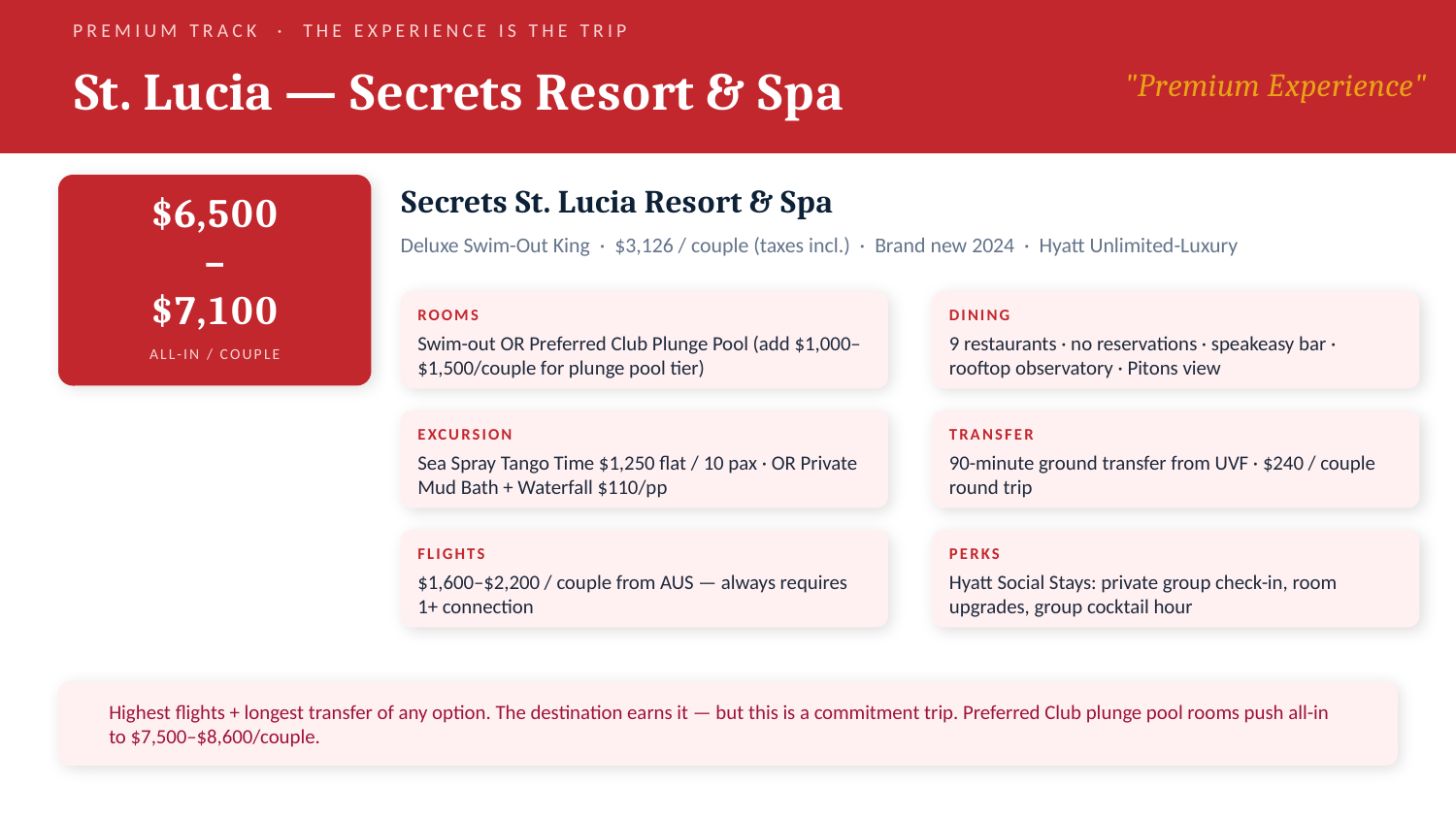

PREMIUM TRACK  ·  THE EXPERIENCE IS THE TRIP
"Premium Experience"
St. Lucia — Secrets Resort & Spa

Secrets St. Lucia Resort & Spa
$6,500
–
$7,100
Deluxe Swim-Out King  ·  $3,126 / couple (taxes incl.)  ·  Brand new 2024  ·  Hyatt Unlimited-Luxury

ROOMS
DINING
Swim-out OR Preferred Club Plunge Pool (add $1,000–$1,500/couple for plunge pool tier)
9 restaurants · no reservations · speakeasy bar · rooftop observatory · Pitons view
ALL-IN / COUPLE

EXCURSION
TRANSFER
Sea Spray Tango Time $1,250 flat / 10 pax · OR Private Mud Bath + Waterfall $110/pp
90-minute ground transfer from UVF · $240 / couple round trip

FLIGHTS
PERKS
$1,600–$2,200 / couple from AUS — always requires 1+ connection
Hyatt Social Stays: private group check-in, room upgrades, group cocktail hour

Highest flights + longest transfer of any option. The destination earns it — but this is a commitment trip. Preferred Club plunge pool rooms push all-in to $7,500–$8,600/couple.